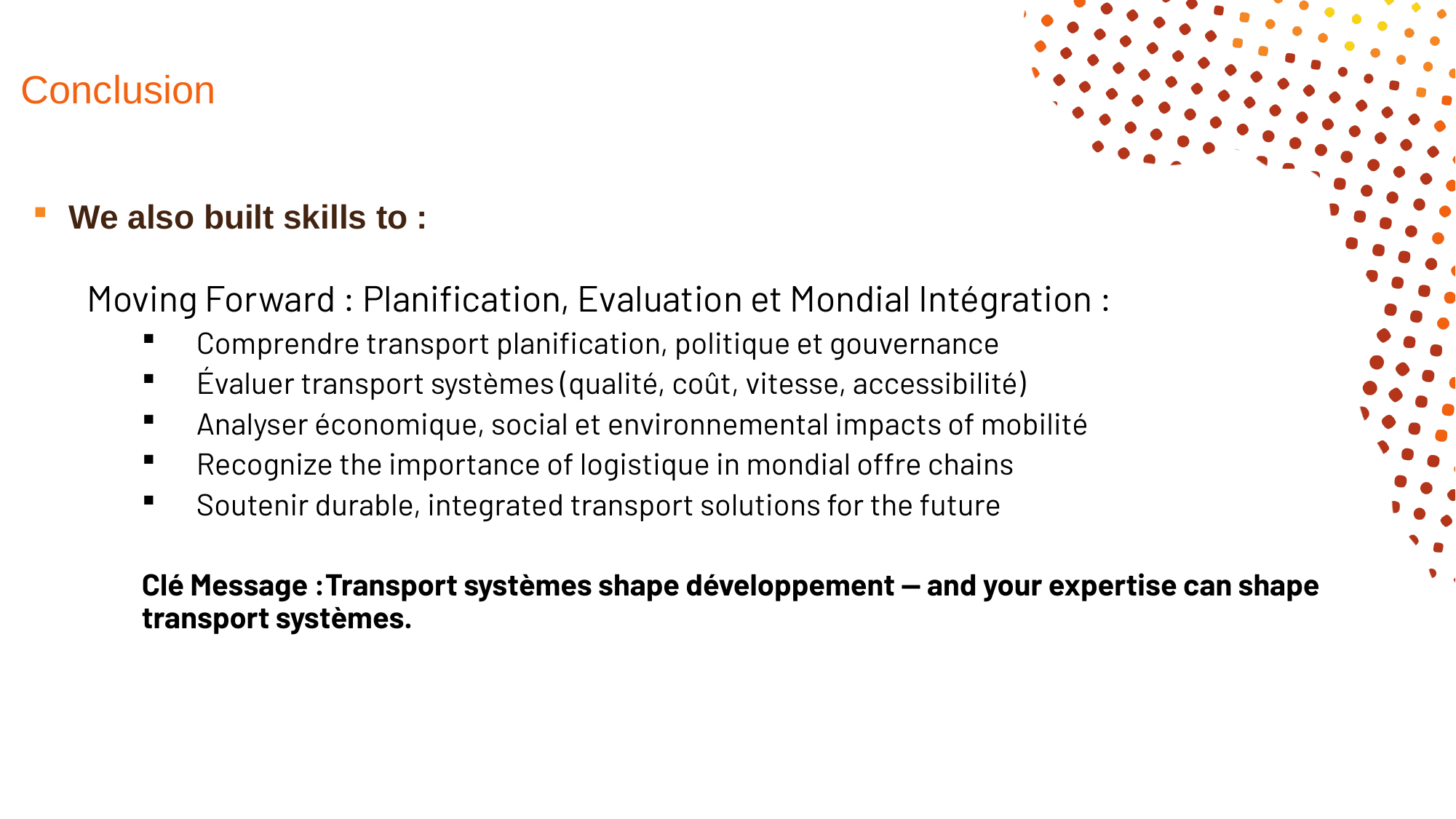

# Conclusion
We also built skills to :

Moving Forward : Planification, Evaluation et Mondial Intégration :
Comprendre transport planification, politique et gouvernance
Évaluer transport systèmes (qualité, coût, vitesse, accessibilité)
Analyser économique, social et environnemental impacts of mobilité
Recognize the importance of logistique in mondial offre chains
Soutenir durable, integrated transport solutions for the future

Clé Message :Transport systèmes shape développement — and your expertise can shape transport systèmes.